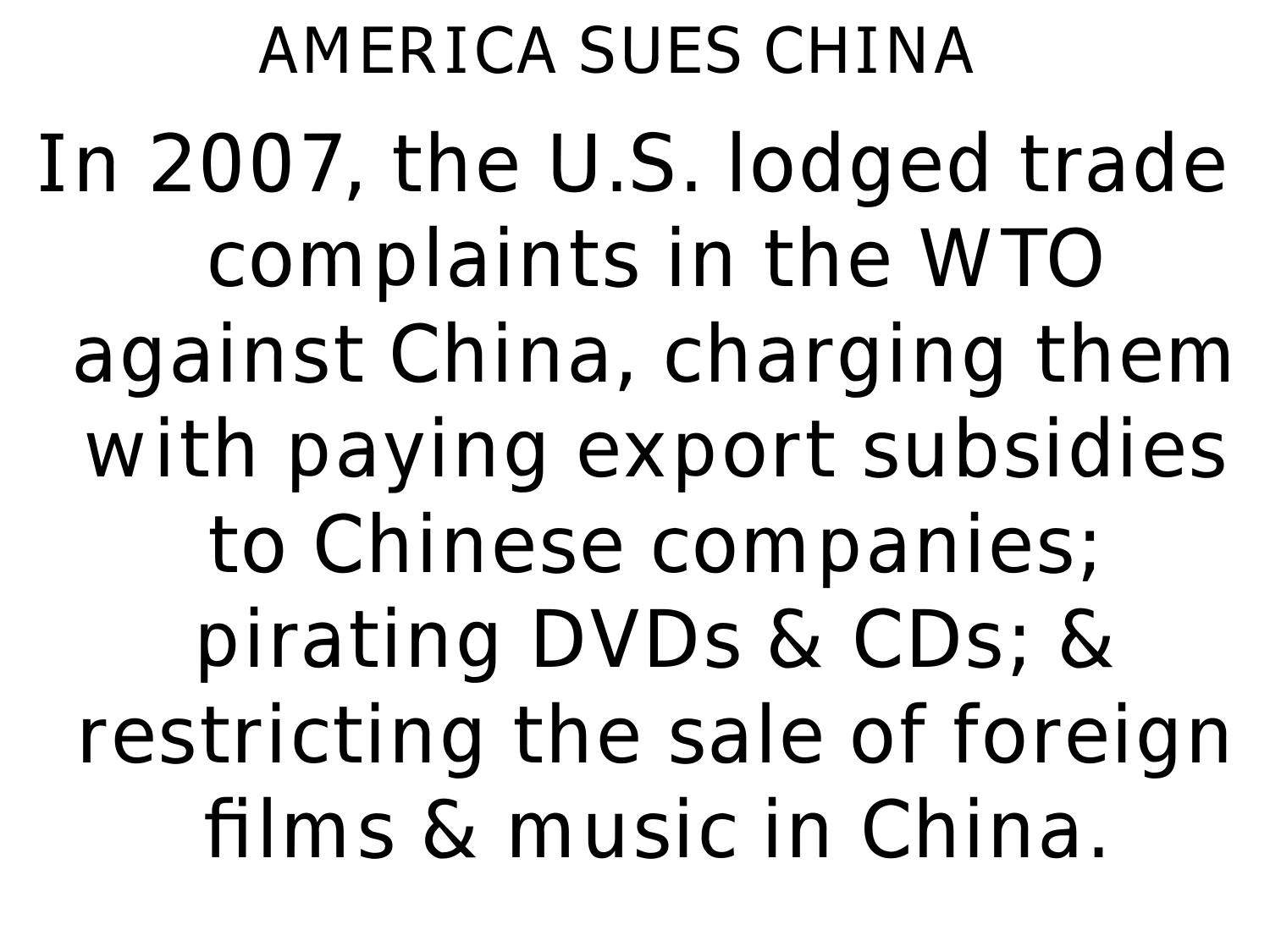

# AMERICA SUES CHINA
In 2007, the U.S. lodged trade complaints in the WTO against China, charging them with paying export subsidies to Chinese companies; pirating DVDs & CDs; & restricting the sale of foreign films & music in China.